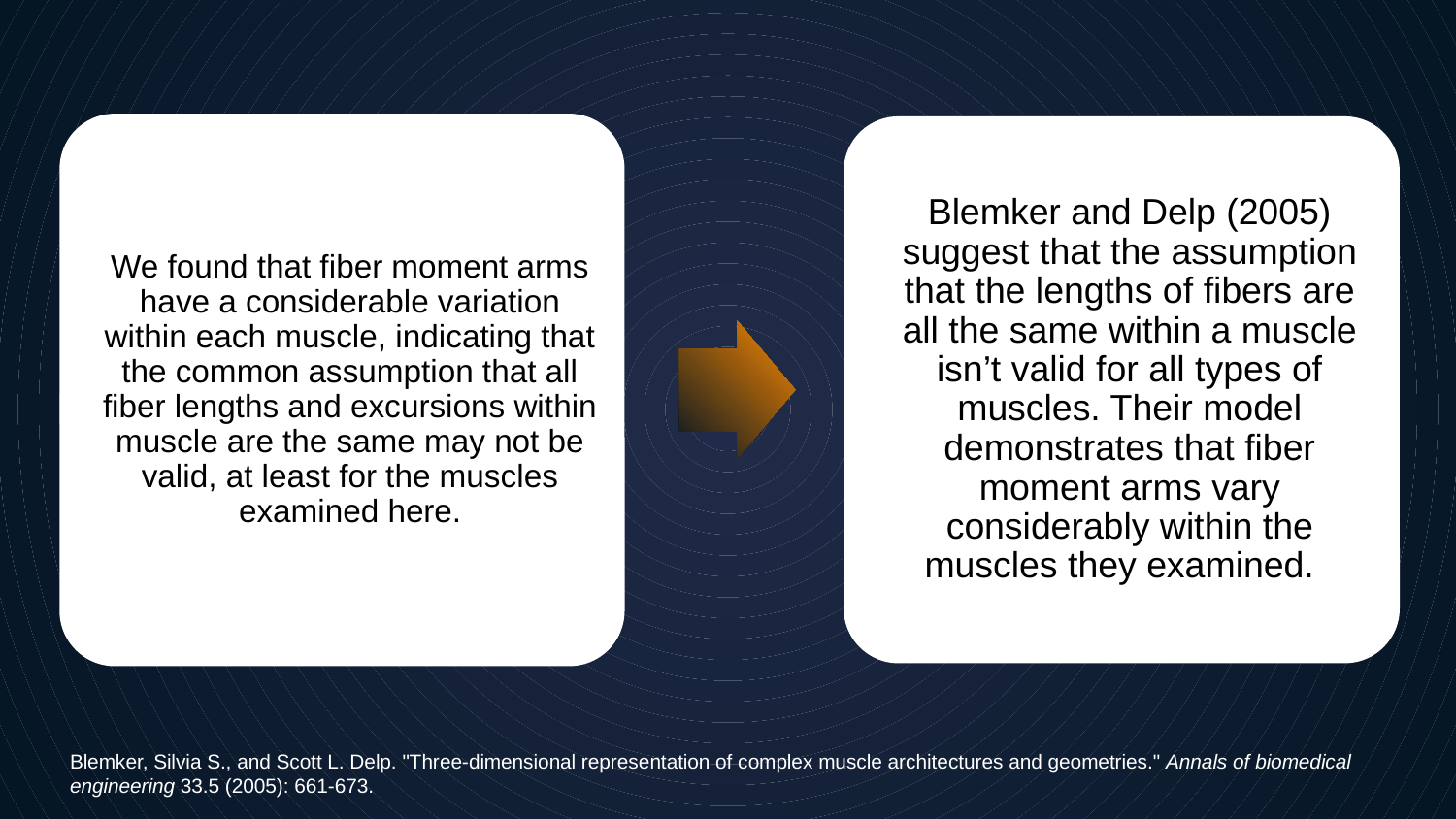

We found that fiber moment arms have a considerable variation within each muscle, indicating that the common assumption that all fiber lengths and excursions within muscle are the same may not be valid, at least for the muscles examined here.

Blemker and Delp (2005) suggest that the assumption that the lengths of fibers are all the same within a muscle isn’t valid for all types of muscles. Their model demonstrates that fiber moment arms vary considerably within the muscles they examined.
Blemker, Silvia S., and Scott L. Delp. "Three-dimensional representation of complex muscle architectures and geometries." Annals of biomedical engineering 33.5 (2005): 661-673.